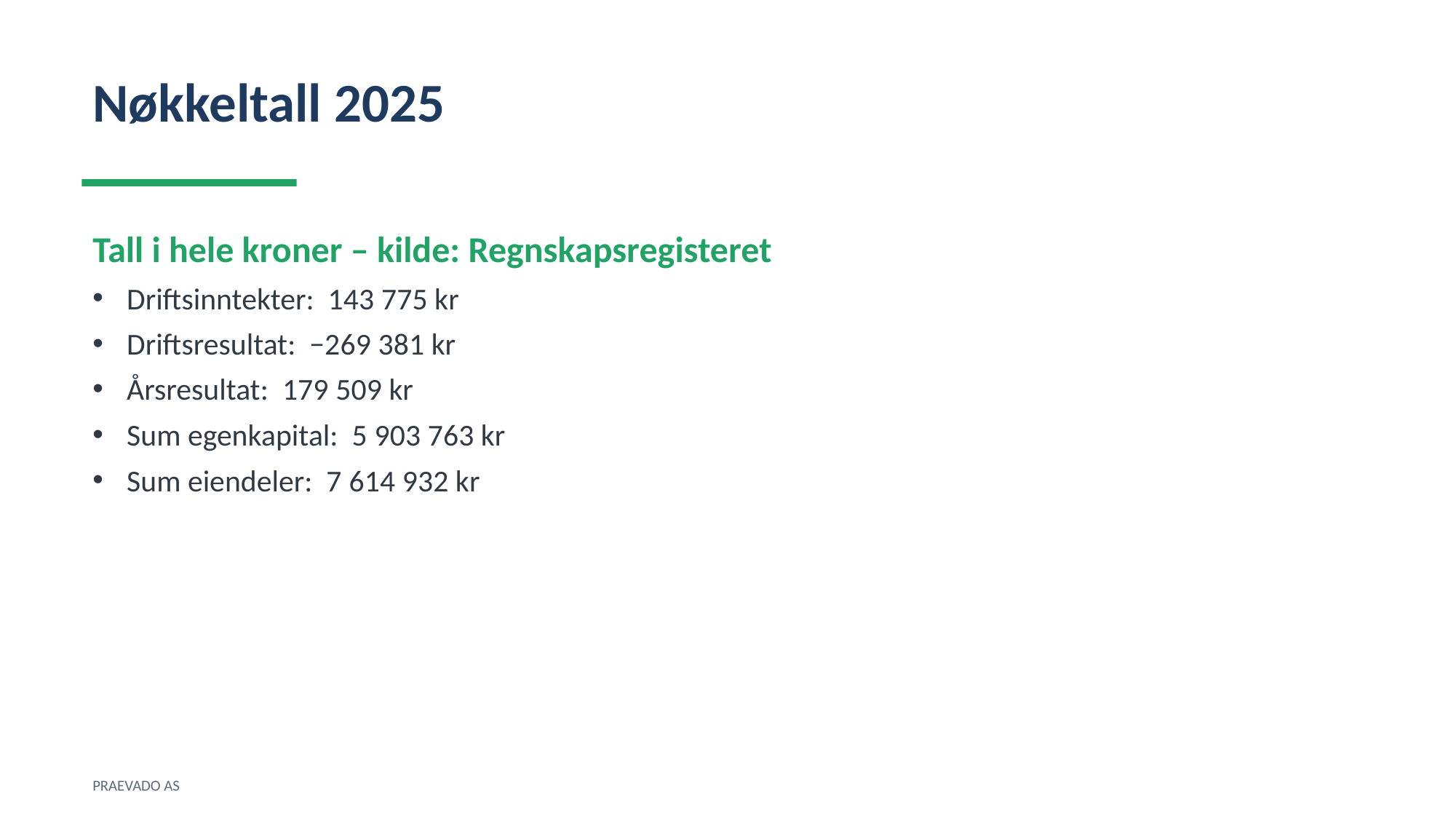

Nøkkeltall 2025

Tall i hele kroner – kilde: Regnskapsregisteret
Driftsinntekter:  143 775 kr
Driftsresultat:  −269 381 kr
Årsresultat:  179 509 kr
Sum egenkapital:  5 903 763 kr
Sum eiendeler:  7 614 932 kr
PRAEVADO AS